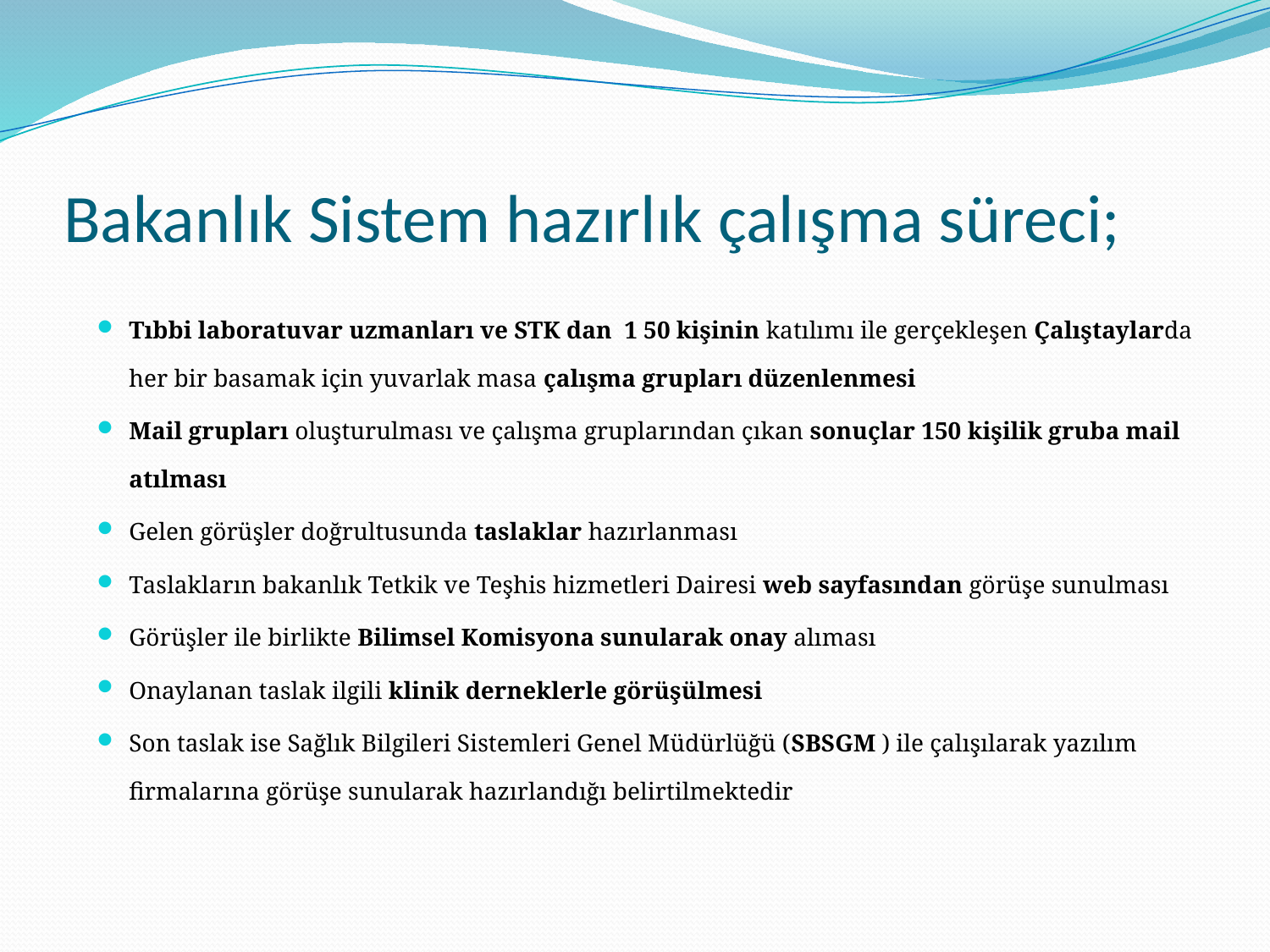

# Bakanlık Sistem hazırlık çalışma süreci;
Tıbbi laboratuvar uzmanları ve STK dan  1 50 kişinin katılımı ile gerçekleşen Çalıştaylarda her bir basamak için yuvarlak masa çalışma grupları düzenlenmesi
Mail grupları oluşturulması ve çalışma gruplarından çıkan sonuçlar 150 kişilik gruba mail atılması
Gelen görüşler doğrultusunda taslaklar hazırlanması
Taslakların bakanlık Tetkik ve Teşhis hizmetleri Dairesi web sayfasından görüşe sunulması
Görüşler ile birlikte Bilimsel Komisyona sunularak onay alıması
Onaylanan taslak ilgili klinik derneklerle görüşülmesi
Son taslak ise Sağlık Bilgileri Sistemleri Genel Müdürlüğü (SBSGM ) ile çalışılarak yazılım firmalarına görüşe sunularak hazırlandığı belirtilmektedir